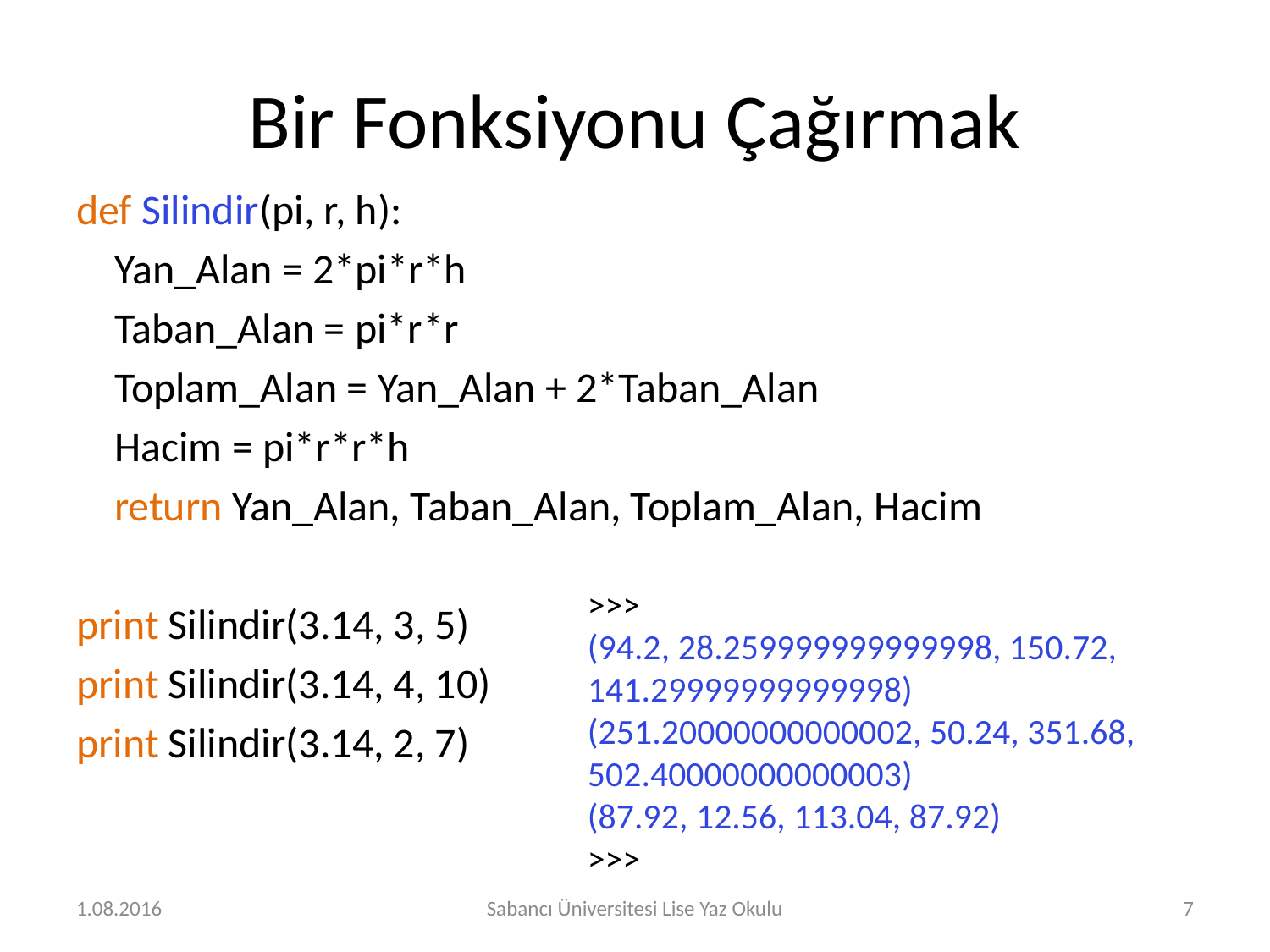

# Bir Fonksiyonu Çağırmak
def Silindir(pi, r, h):
    Yan_Alan = 2*pi*r*h
    Taban_Alan = pi*r*r
    Toplam_Alan = Yan_Alan + 2*Taban_Alan
    Hacim = pi*r*r*h
    return Yan_Alan, Taban_Alan, Toplam_Alan, Hacim

print Silindir(3.14, 3, 5)
print Silindir(3.14, 4, 10)
print Silindir(3.14, 2, 7)

>>>
(94.2, 28.259999999999998, 150.72, 141.29999999999998)
(251.20000000000002, 50.24, 351.68, 502.40000000000003)
(87.92, 12.56, 113.04, 87.92)
>>>
1.08.2016
Sabancı Üniversitesi Lise Yaz Okulu
7